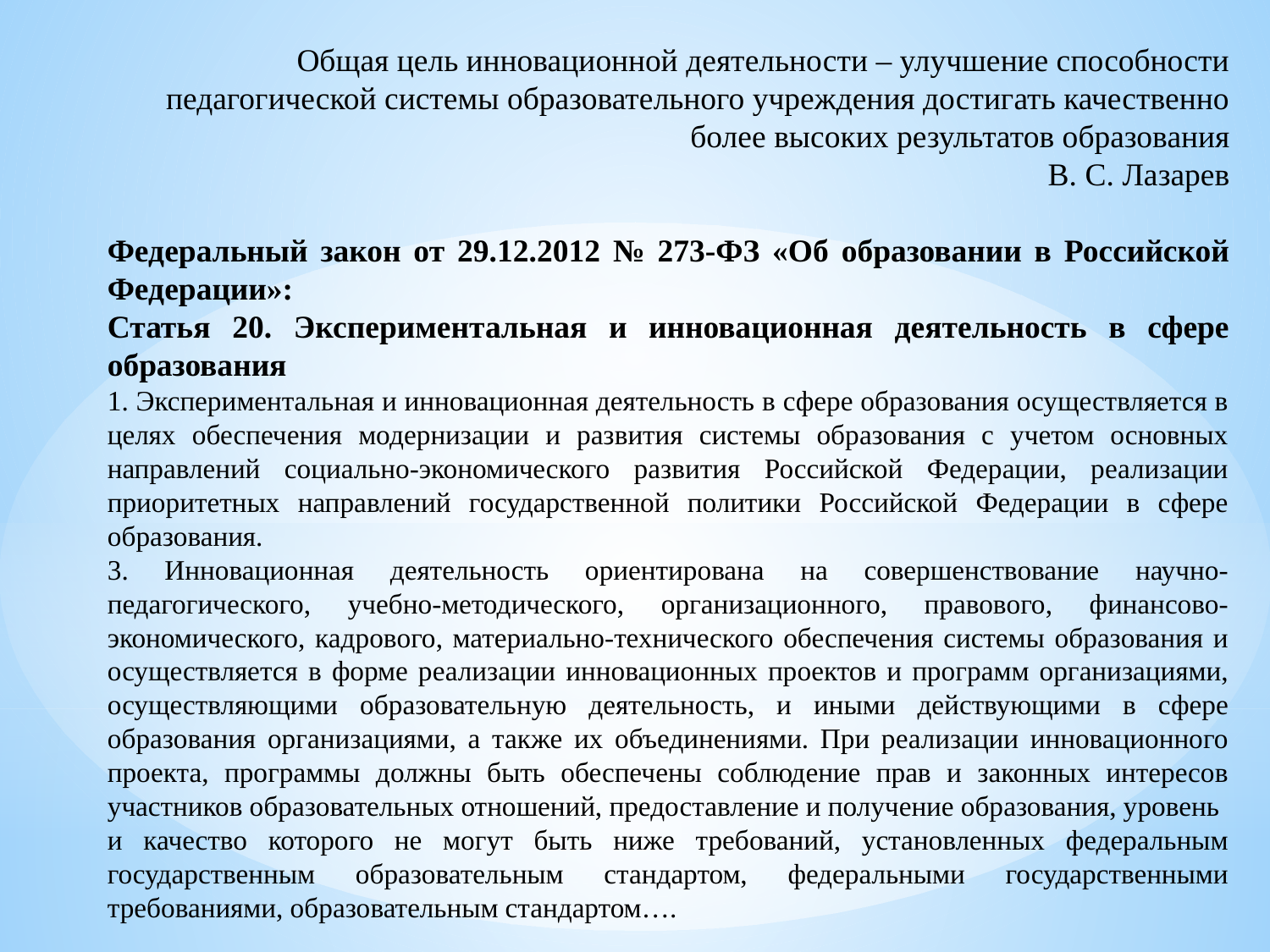

Общая цель инновационной деятельности – улучшение способности педагогической системы образовательного учреждения достигать качественно более высоких результатов образования
В. С. Лазарев

Федеральный закон от 29.12.2012 № 273-ФЗ «Об образовании в Российской Федерации»:
Статья 20. Экспериментальная и инновационная деятельность в сфере образования
1. Экспериментальная и инновационная деятельность в сфере образования осуществляется в целях обеспечения модернизации и развития системы образования с учетом основных направлений социально-экономического развития Российской Федерации, реализации приоритетных направлений государственной политики Российской Федерации в сфере образования.
3. Инновационная деятельность ориентирована на совершенствование научно-педагогического, учебно-методического, организационного, правового, финансово-экономического, кадрового, материально-технического обеспечения системы образования и осуществляется в форме реализации инновационных проектов и программ организациями, осуществляющими образовательную деятельность, и иными действующими в сфере образования организациями, а также их объединениями. При реализации инновационного проекта, программы должны быть обеспечены соблюдение прав и законных интересов участников образовательных отношений, предоставление и получение образования, уровень
и качество которого не могут быть ниже требований, установленных федеральным государственным образовательным стандартом, федеральными государственными требованиями, образовательным стандартом….